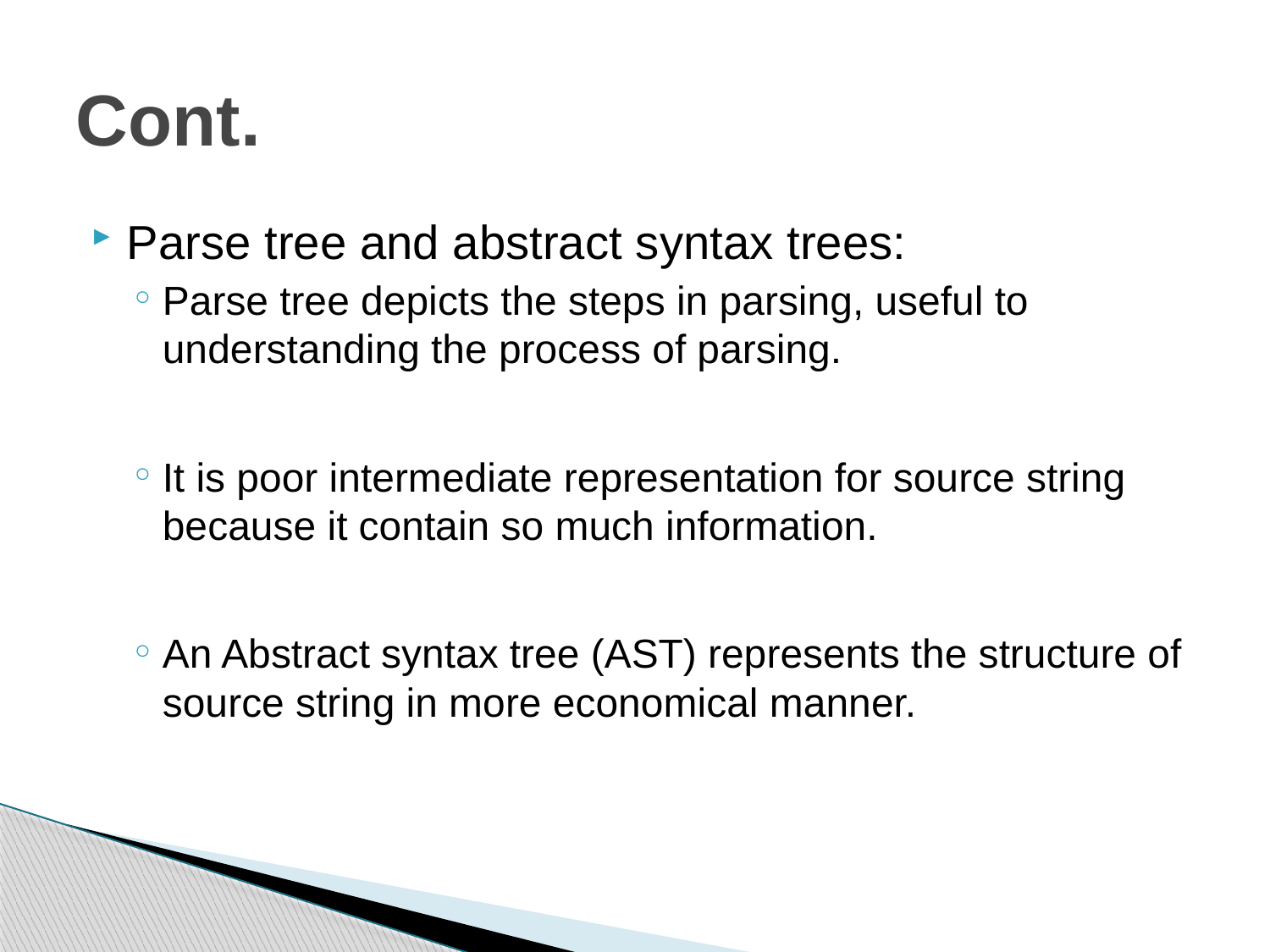

# Cont.
Parse tree and abstract syntax trees:
Parse tree depicts the steps in parsing, useful to understanding the process of parsing.

It is poor intermediate representation for source string because it contain so much information.

An Abstract syntax tree (AST) represents the structure of source string in more economical manner.